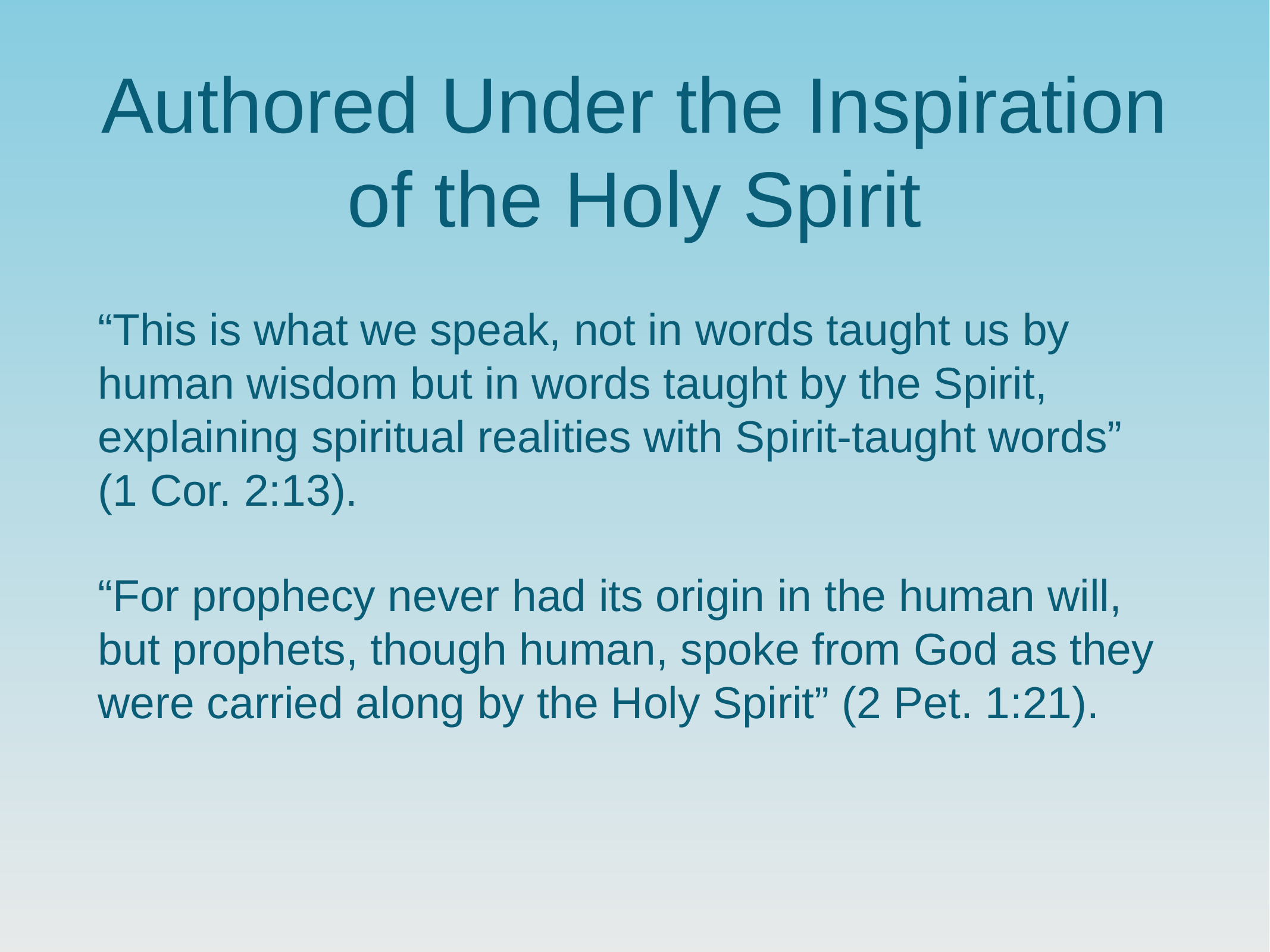

# Authored Under the Inspiration of the Holy Spirit
“This is what we speak, not in words taught us by human wisdom but in words taught by the Spirit, explaining spiritual realities with Spirit-taught words” (1 Cor. 2:13).
“For prophecy never had its origin in the human will, but prophets, though human, spoke from God as they were carried along by the Holy Spirit” (2 Pet. 1:21).